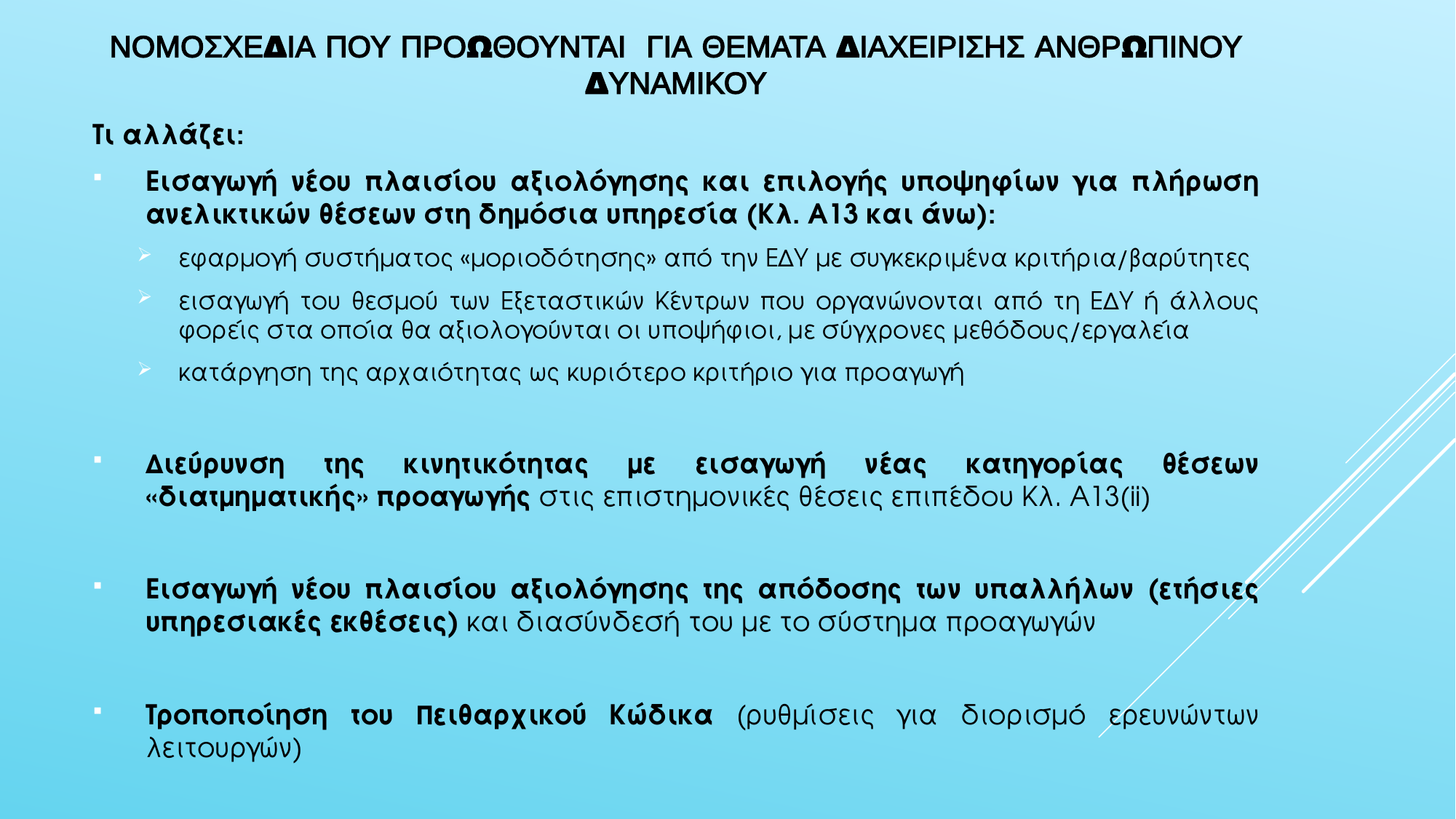

ΝομοσχΕδια που προωθοΥνται  για θΕματα διαχεΙρισης ανθρΩπινου δυναμικοΥ
Τι αλλάζει:
Εισαγωγή νέου πλαισίου αξιολόγησης και επιλογής υποψηφίων για πλήρωση ανελικτικών θέσεων στη δημόσια υπηρεσία (Κλ. Α13 και άνω):
εφαρμογή συστήματος «μοριοδότησης» από την ΕΔΥ με συγκεκριμένα κριτήρια/βαρύτητες
εισαγωγή του θεσμού των Εξεταστικών Κέντρων που οργανώνονται από τη ΕΔΥ ή άλλους φορείς στα οποία θα αξιολογούνται οι υποψήφιοι, με σύγχρονες μεθόδους/εργαλεία
κατάργηση της αρχαιότητας ως κυριότερο κριτήριο για προαγωγή

Διεύρυνση της κινητικότητας με εισαγωγή νέας κατηγορίας θέσεων «διατμηματικής» προαγωγής στις επιστημονικές θέσεις επιπέδου Κλ. Α13(ii)

Εισαγωγή νέου πλαισίου αξιολόγησης της απόδοσης των υπαλλήλων (ετήσιες υπηρεσιακές εκθέσεις) και διασύνδεσή του με το σύστημα προαγωγών

Τροποποίηση του Πειθαρχικού Κώδικα (ρυθμίσεις για διορισμό ερευνώντων λειτουργών)